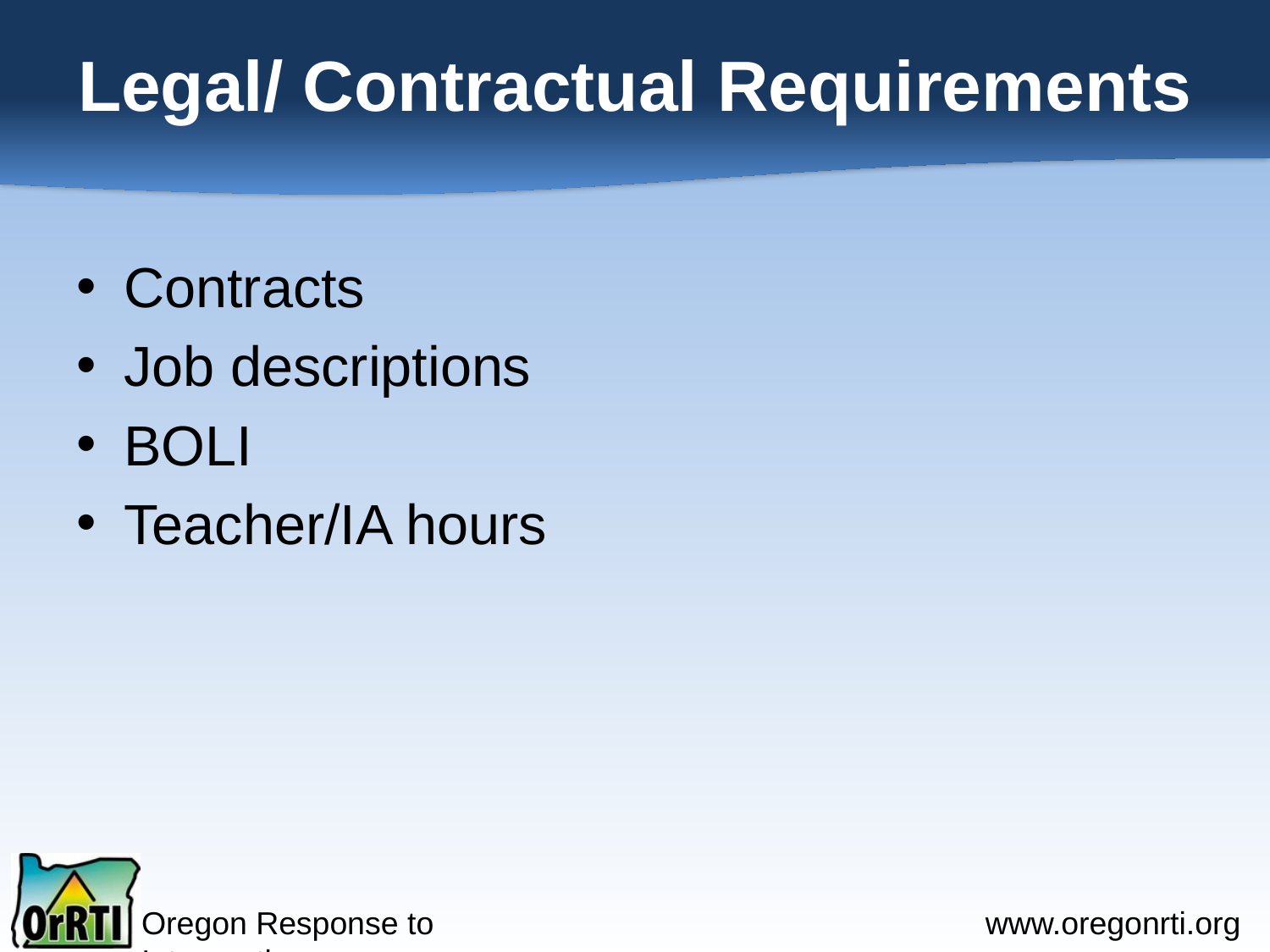

# Legal/ Contractual Requirements
Contracts
Job descriptions
BOLI
Teacher/IA hours